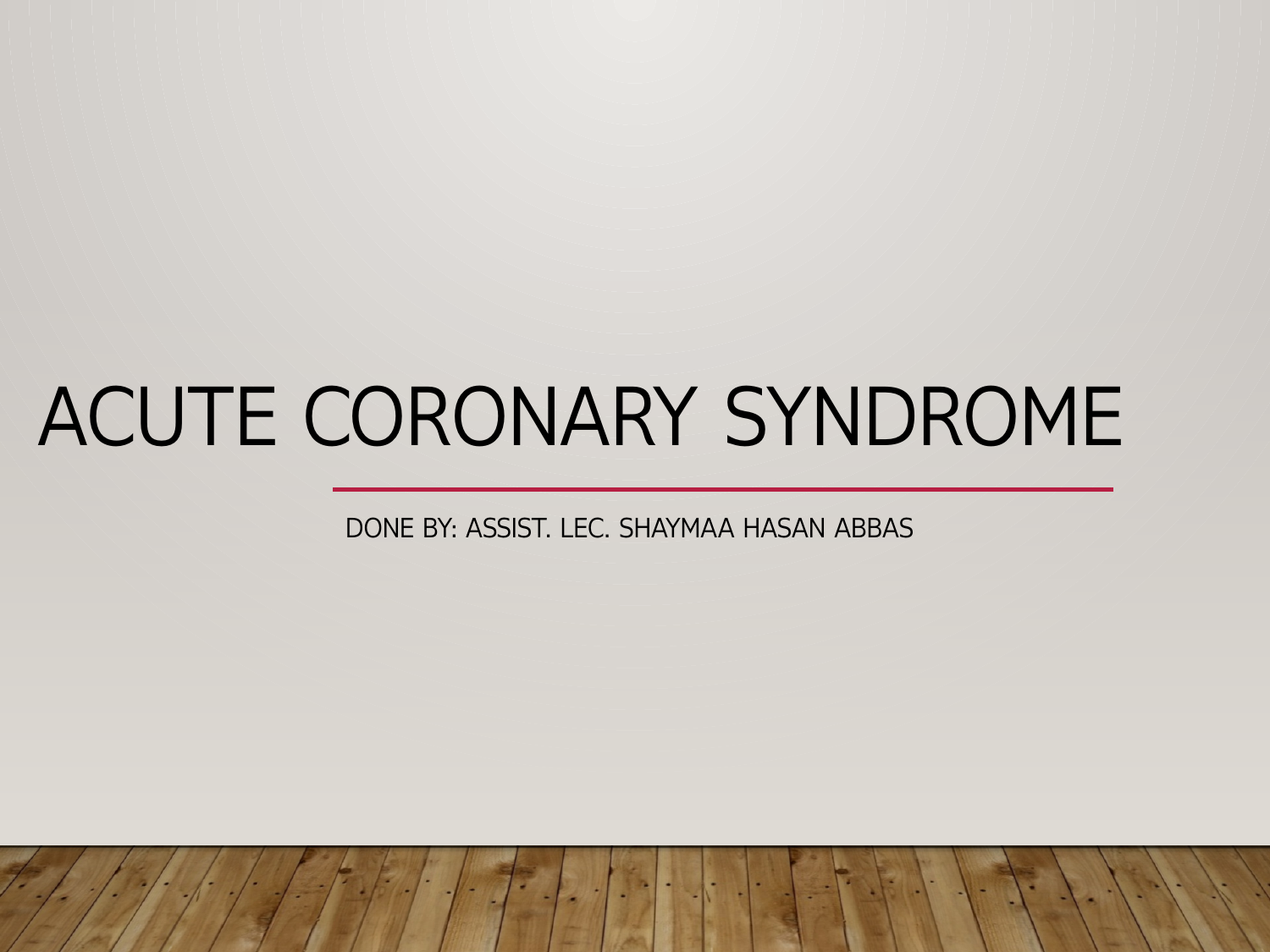

# Acute coronary syndrome
Done by: assist. lec. Shaymaa hasan abbas